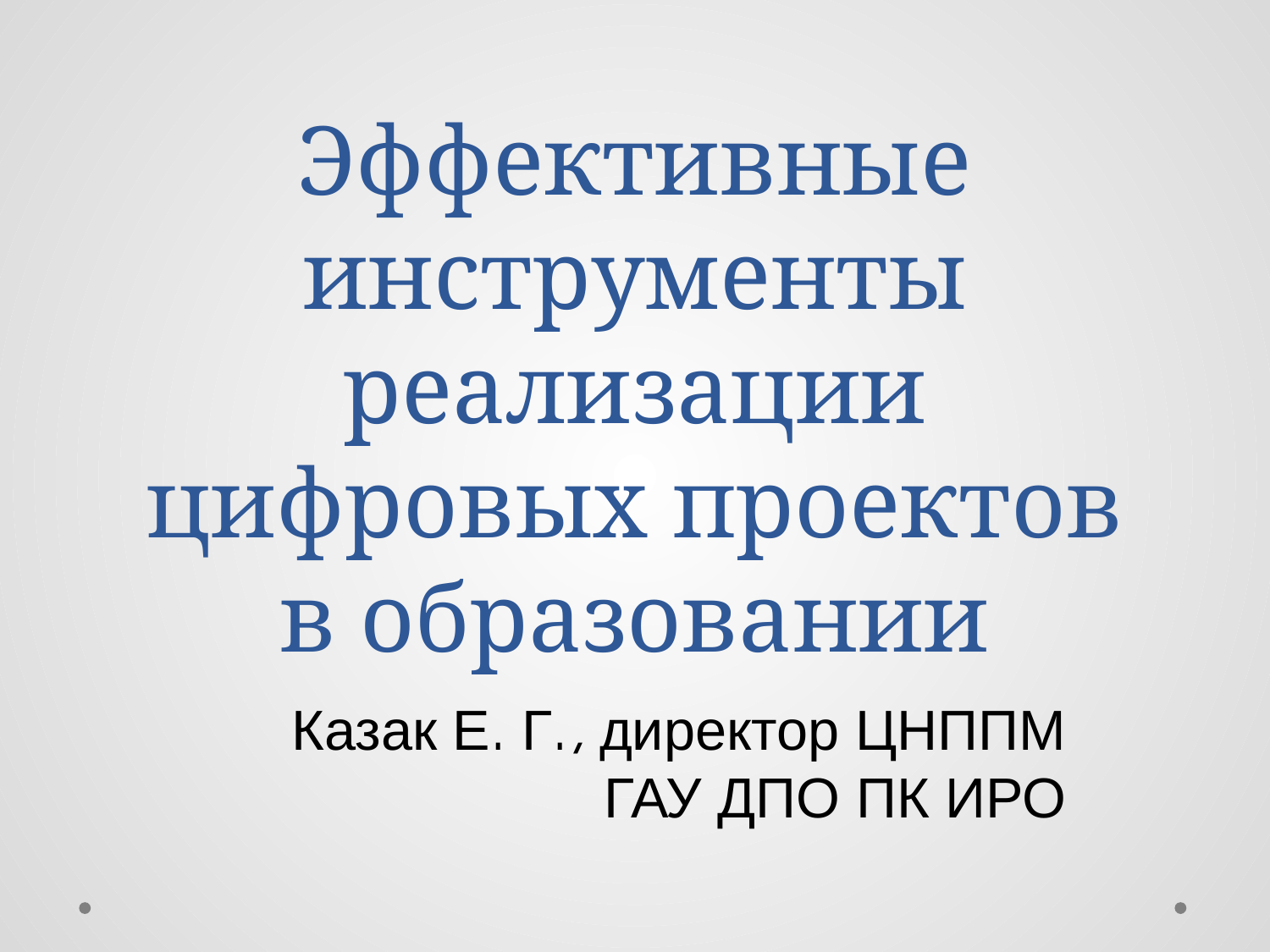

# Эффективные инструменты реализации цифровых проектов в образовании
Казак Е. Г., директор ЦНППМ ГАУ ДПО ПК ИРО